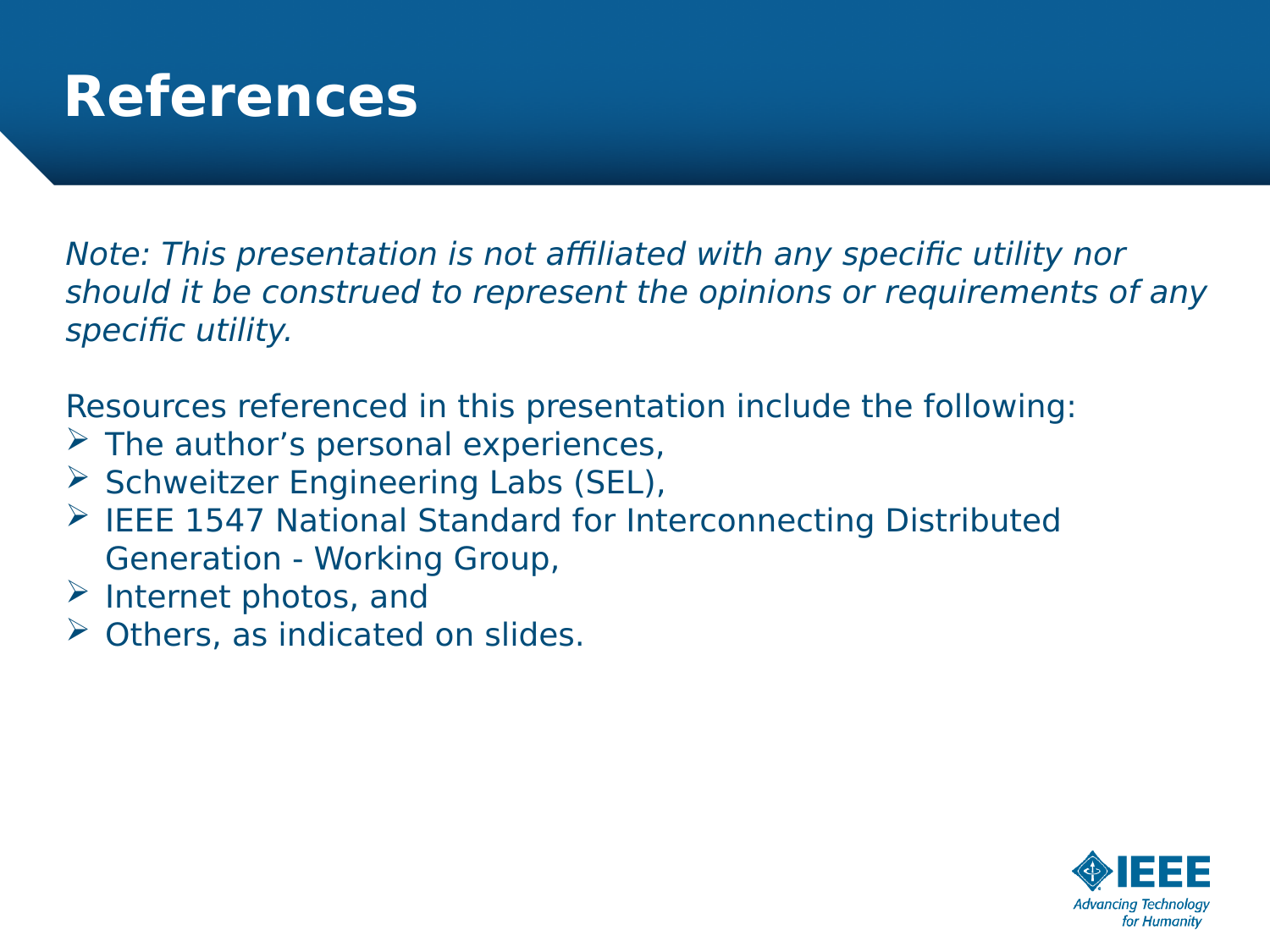

# References
Note: This presentation is not affiliated with any specific utility nor should it be construed to represent the opinions or requirements of any specific utility.

Resources referenced in this presentation include the following:
The author’s personal experiences,
Schweitzer Engineering Labs (SEL),
IEEE 1547 National Standard for Interconnecting Distributed Generation - Working Group,
Internet photos, and
Others, as indicated on slides.